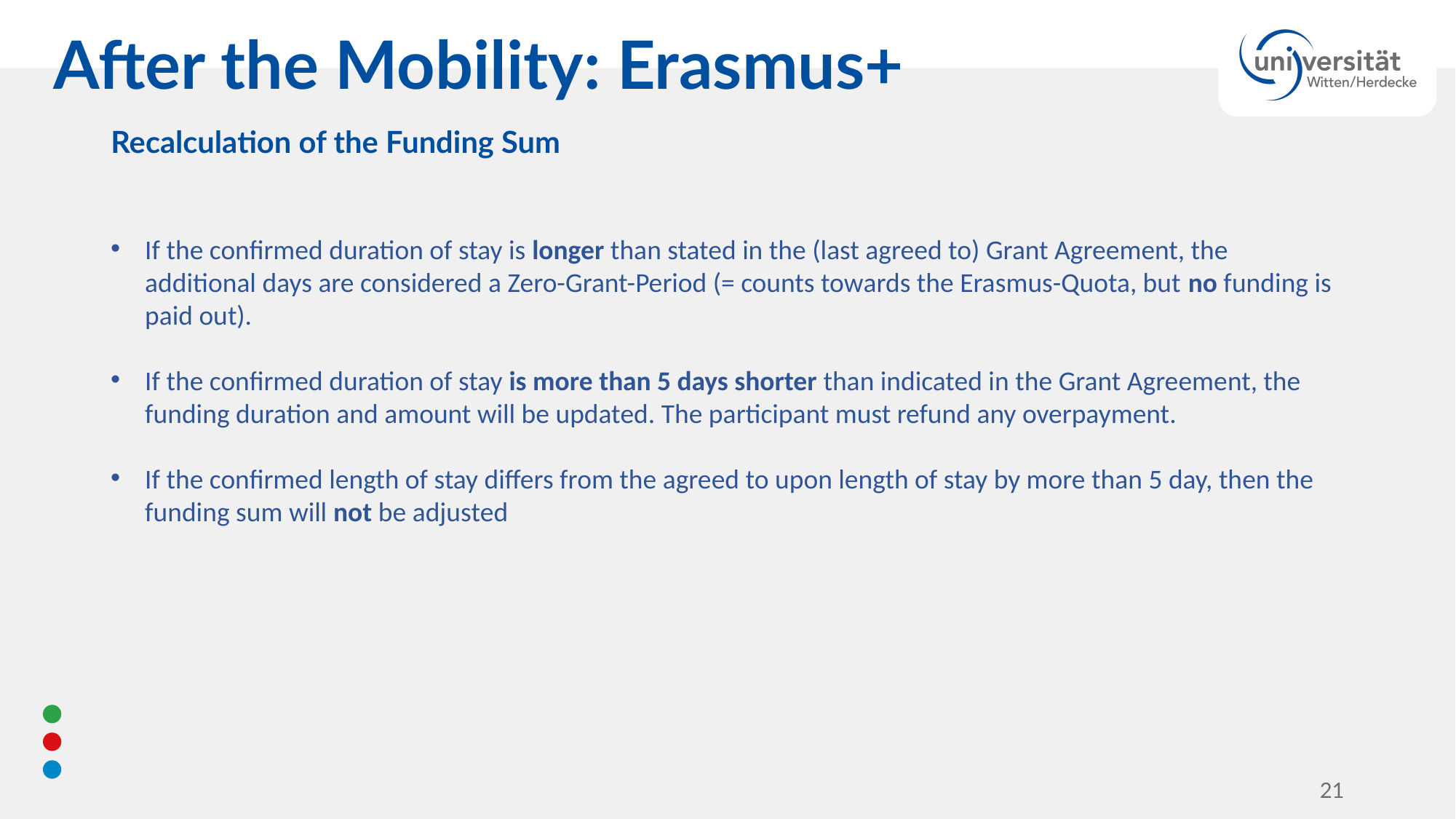

After the Mobility: Erasmus+
Recalculation of the Funding Sum
If the confirmed duration of stay is longer than stated in the (last agreed to) Grant Agreement, the additional days are considered a Zero-Grant-Period (= counts towards the Erasmus-Quota, but no funding is paid out).

If the confirmed duration of stay is more than 5 days shorter than indicated in the Grant Agreement, the funding duration and amount will be updated. The participant must refund any overpayment.

If the confirmed length of stay differs from the agreed to upon length of stay by more than 5 day, then the funding sum will not be adjusted
21